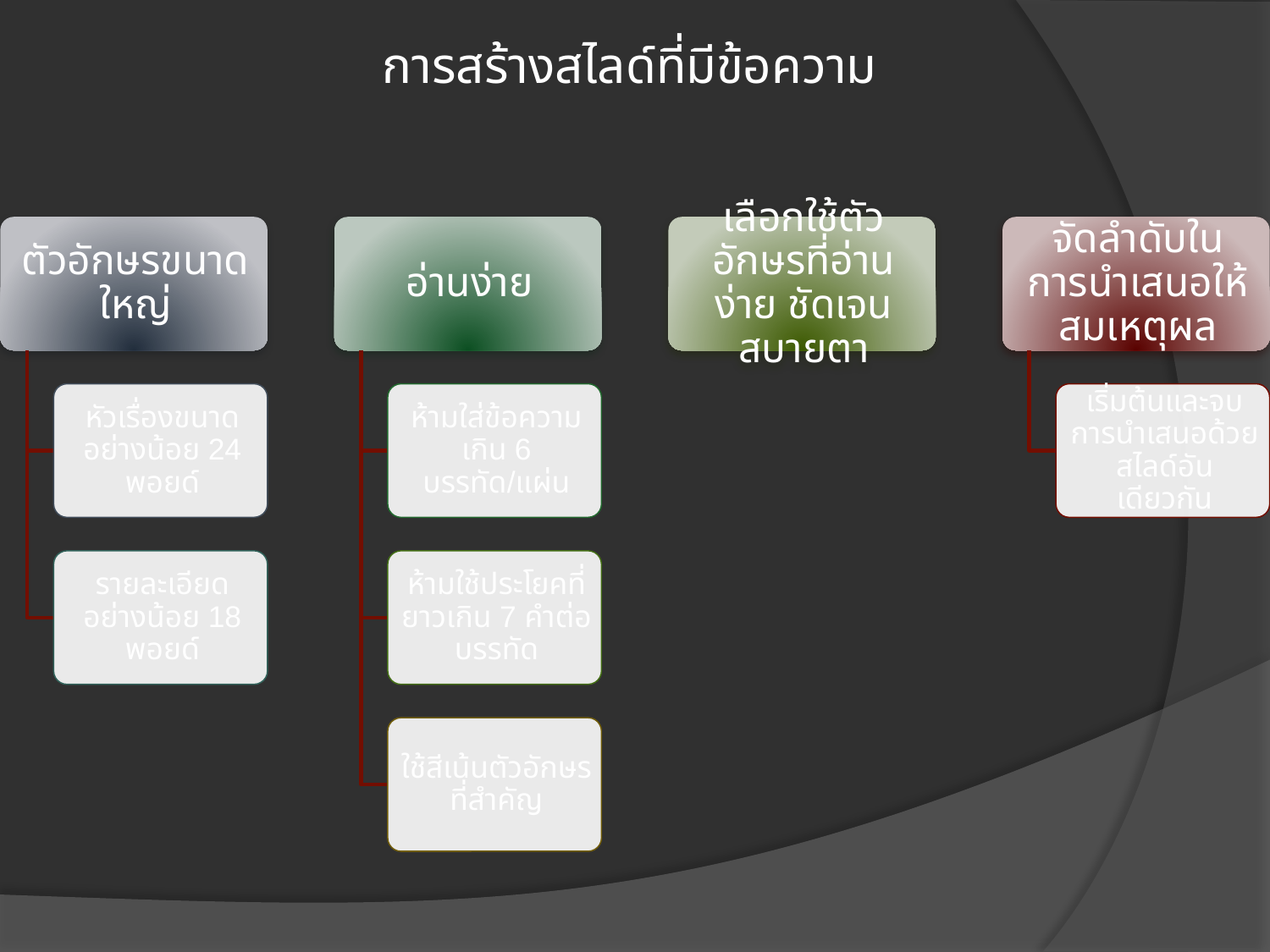

# การสร้างสไลด์ที่มีข้อความ
ตัวอักษรขนาดใหญ่
หัวเรื่องขนาดอย่างน้อย 24 พอยด์
รายละเอียดอย่างน้อย 18 พอยด์
อ่านง่าย
ห้ามใส่ข้อความเกิน 6 บรรทัด/แผ่น
ห้ามใช้ประโยคที่ยาวเกิน 7 คำต่อบรรทัด
ใช้สีเน้นตัวอักษรที่สำคัญ
เลือกใช้ตัวอักษรที่อ่านง่าย ชัดเจน สบายตา
จัดลำดับในการนำเสนอให้สมเหตุผล
เริ่มต้นและจบการนำเสนอด้วยสไลด์อันเดียวกัน